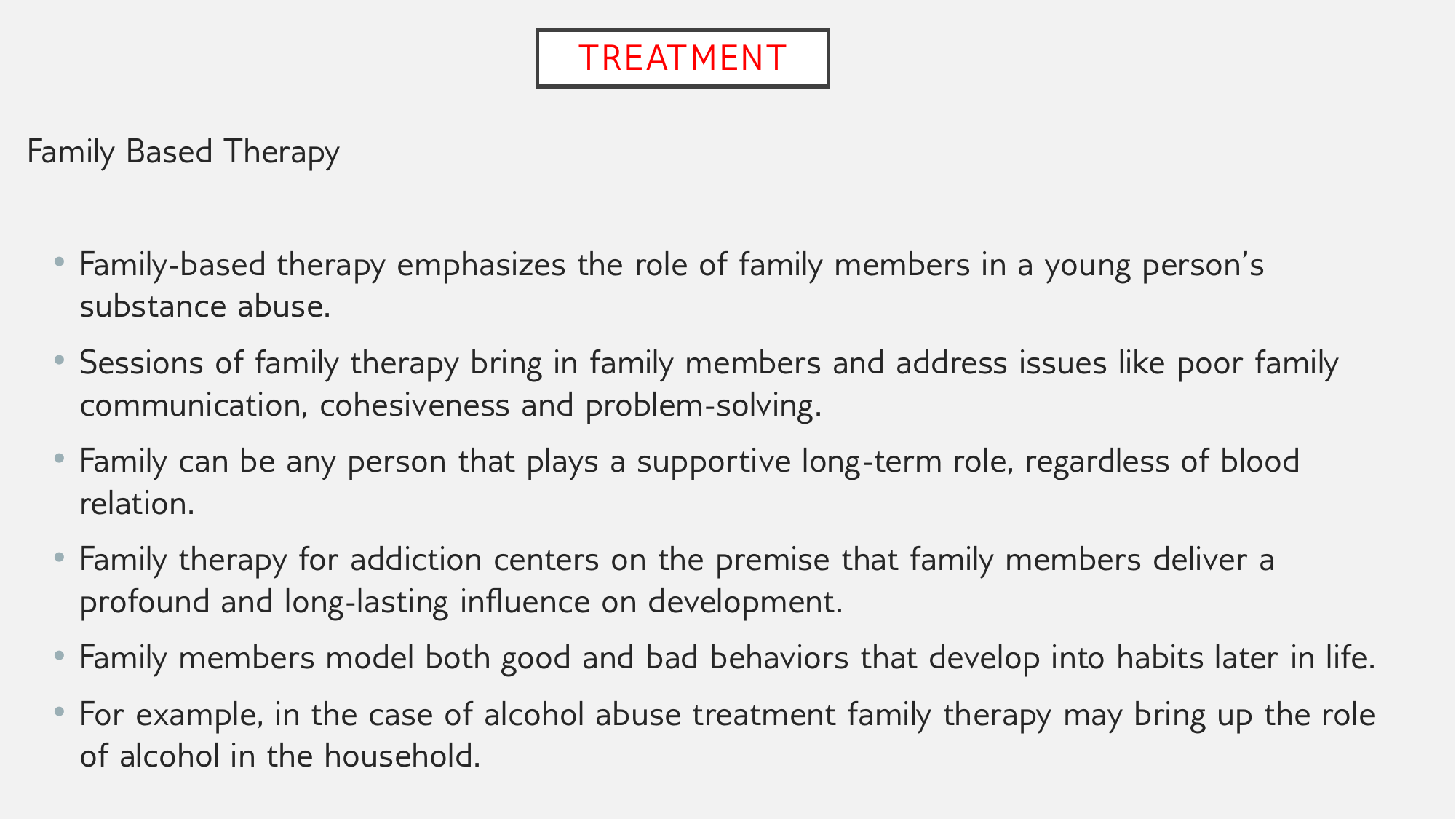

# treatment
Family Based Therapy

Family-based therapy emphasizes the role of family members in a young person’s substance abuse.
Sessions of family therapy bring in family members and address issues like poor family communication, cohesiveness and problem-solving.
Family can be any person that plays a supportive long-term role, regardless of blood relation.
Family therapy for addiction centers on the premise that family members deliver a profound and long-lasting influence on development.
Family members model both good and bad behaviors that develop into habits later in life.
For example, in the case of alcohol abuse treatment family therapy may bring up the role of alcohol in the household.